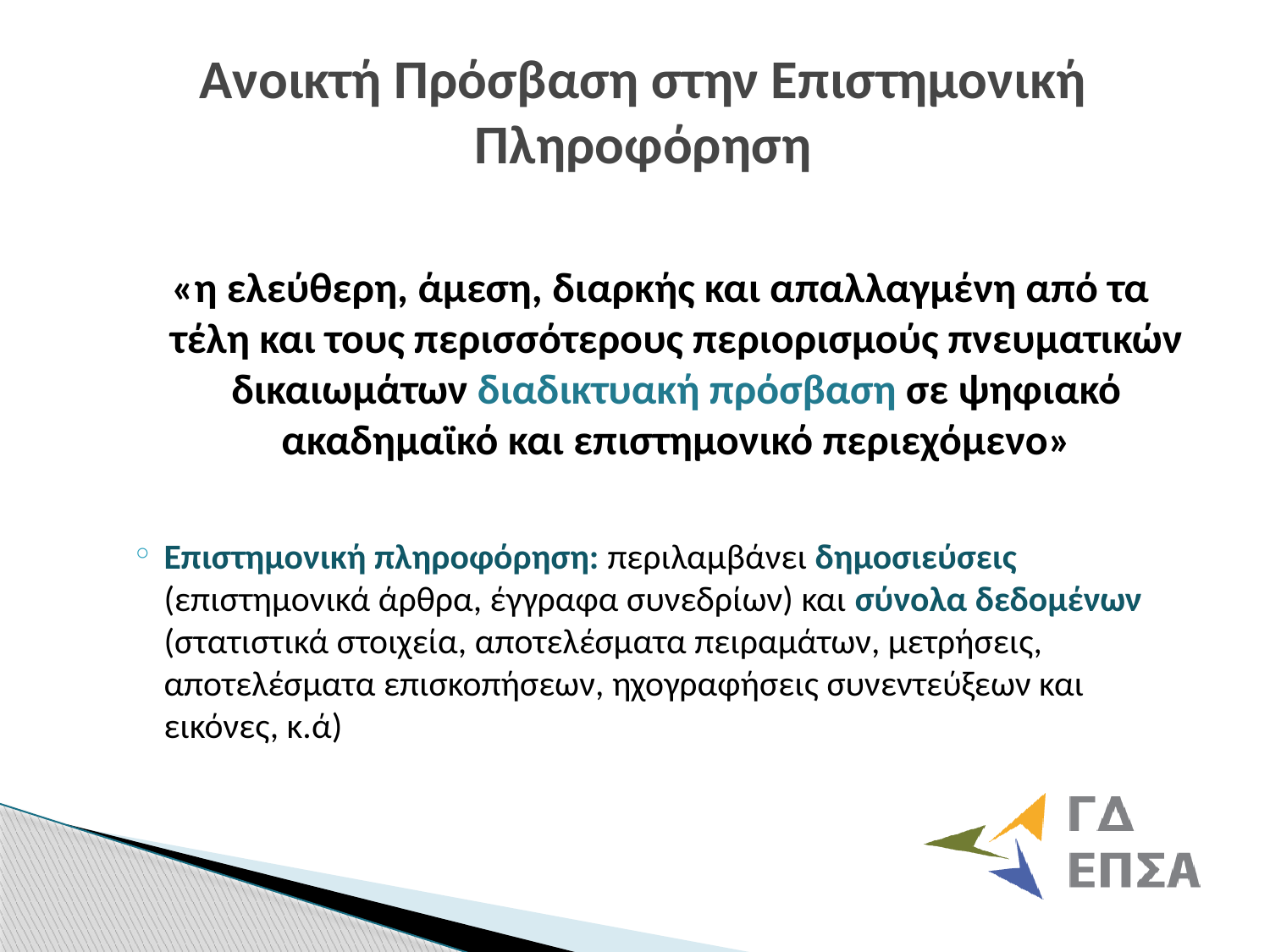

# Ανοικτή Πρόσβαση στην Επιστημονική Πληροφόρηση

«η ελεύθερη, άμεση, διαρκής και απαλλαγμένη από τα τέλη και τους περισσότερους περιορισμούς πνευματικών δικαιωμάτων διαδικτυακή πρόσβαση σε ψηφιακό ακαδημαϊκό και επιστημονικό περιεχόμενο»

Επιστημονική πληροφόρηση: περιλαμβάνει δημοσιεύσεις (επιστημονικά άρθρα, έγγραφα συνεδρίων) και σύνολα δεδομένων (στατιστικά στοιχεία, αποτελέσματα πειραμάτων, μετρήσεις, αποτελέσματα επισκοπήσεων, ηχογραφήσεις συνεντεύξεων και εικόνες, κ.ά)